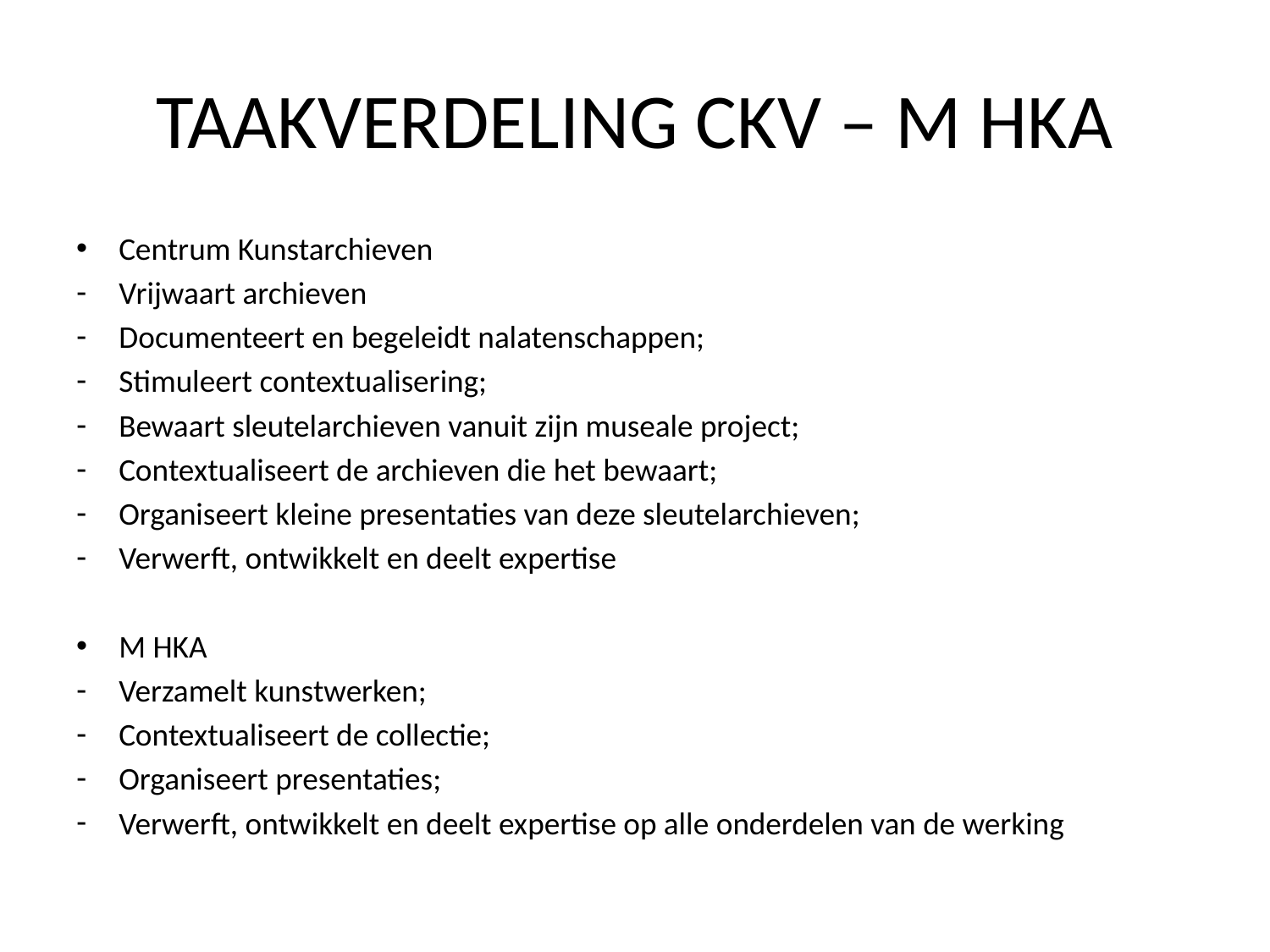

# TAAKVERDELING CKV – M HKA
Centrum Kunstarchieven
Vrijwaart archieven
Documenteert en begeleidt nalatenschappen;
Stimuleert contextualisering;
Bewaart sleutelarchieven vanuit zijn museale project;
Contextualiseert de archieven die het bewaart;
Organiseert kleine presentaties van deze sleutelarchieven;
Verwerft, ontwikkelt en deelt expertise

M HKA
Verzamelt kunstwerken;
Contextualiseert de collectie;
Organiseert presentaties;
Verwerft, ontwikkelt en deelt expertise op alle onderdelen van de werking